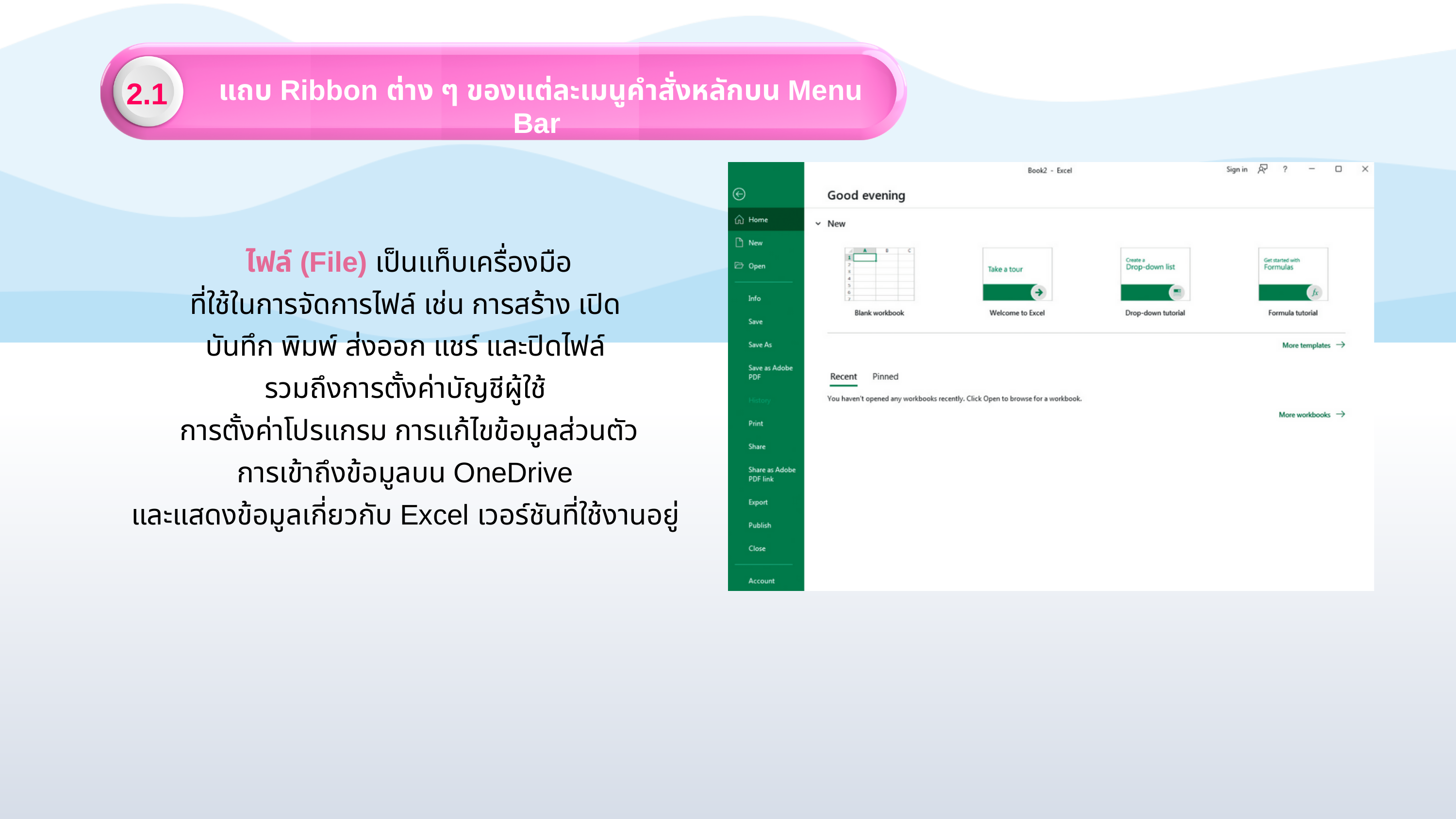

2.1
แถบ Ribbon ต่าง ๆ ของแต่ละเมนูคําสั่งหลักบน Menu Bar

ไฟล์ (File) เป็นแท็บเครื่องมือ
ที่ใช้ในการจัดการไฟล์ เช่น การสร้าง เปิด
บันทึก พิมพ์ ส่งออก แชร์ และปิดไฟล์
รวมถึงการตั้งค่าบัญชีผู้ใช้
การตั้งค่าโปรแกรม การแก้ไขข้อมูลส่วนตัว
การเข้าถึงข้อมูลบน OneDrive
และแสดงข้อมูลเกี่ยวกับ Excel เวอร์ชันที่ใช้งานอยู่